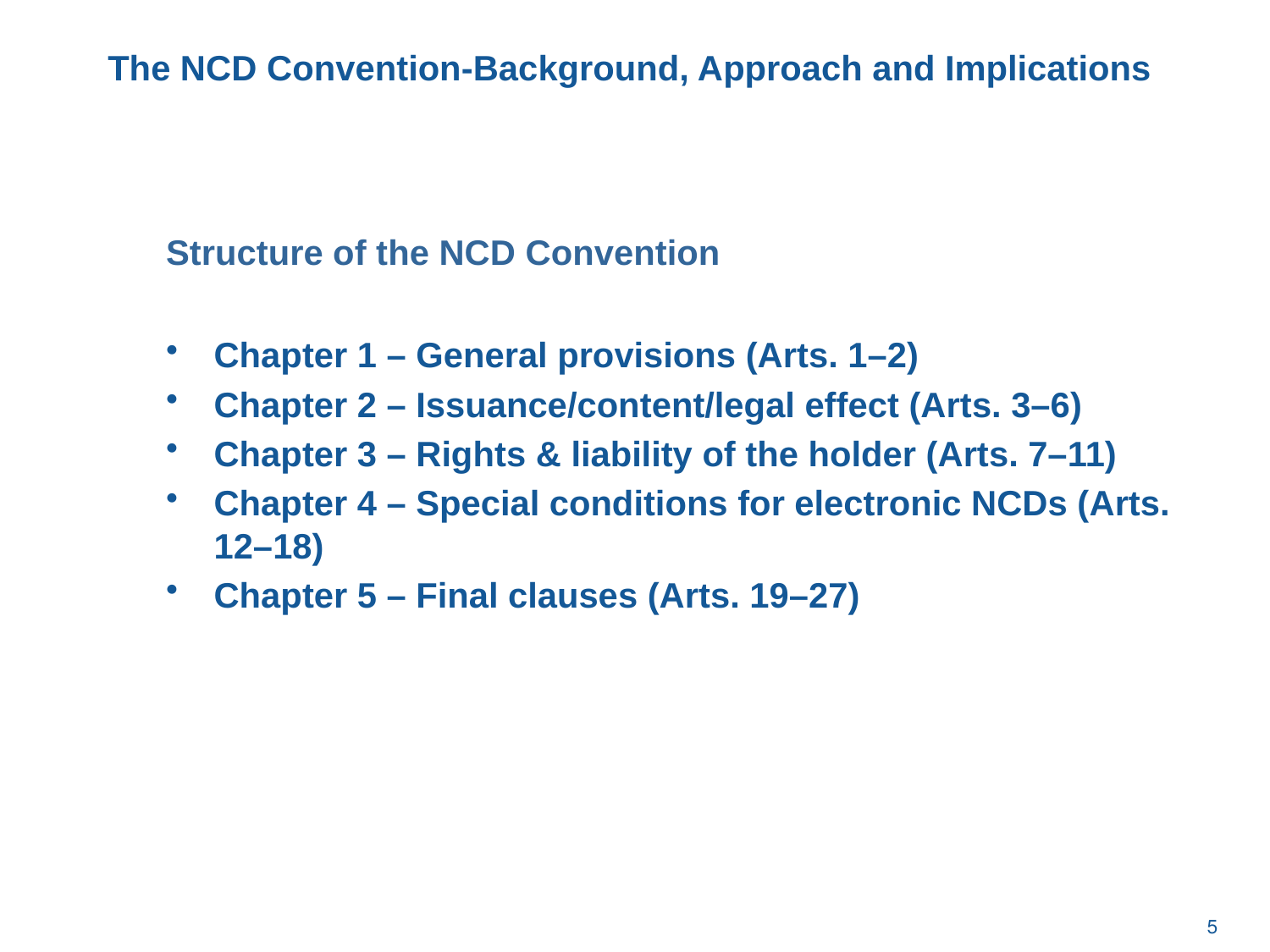

# The NCD Convention-Background, Approach and Implications
Structure of the NCD Convention

Chapter 1 – General provisions (Arts. 1–2)
Chapter 2 – Issuance/content/legal effect (Arts. 3–6)
Chapter 3 – Rights & liability of the holder (Arts. 7–11)
Chapter 4 – Special conditions for electronic NCDs (Arts. 12–18)
Chapter 5 – Final clauses (Arts. 19–27)
5